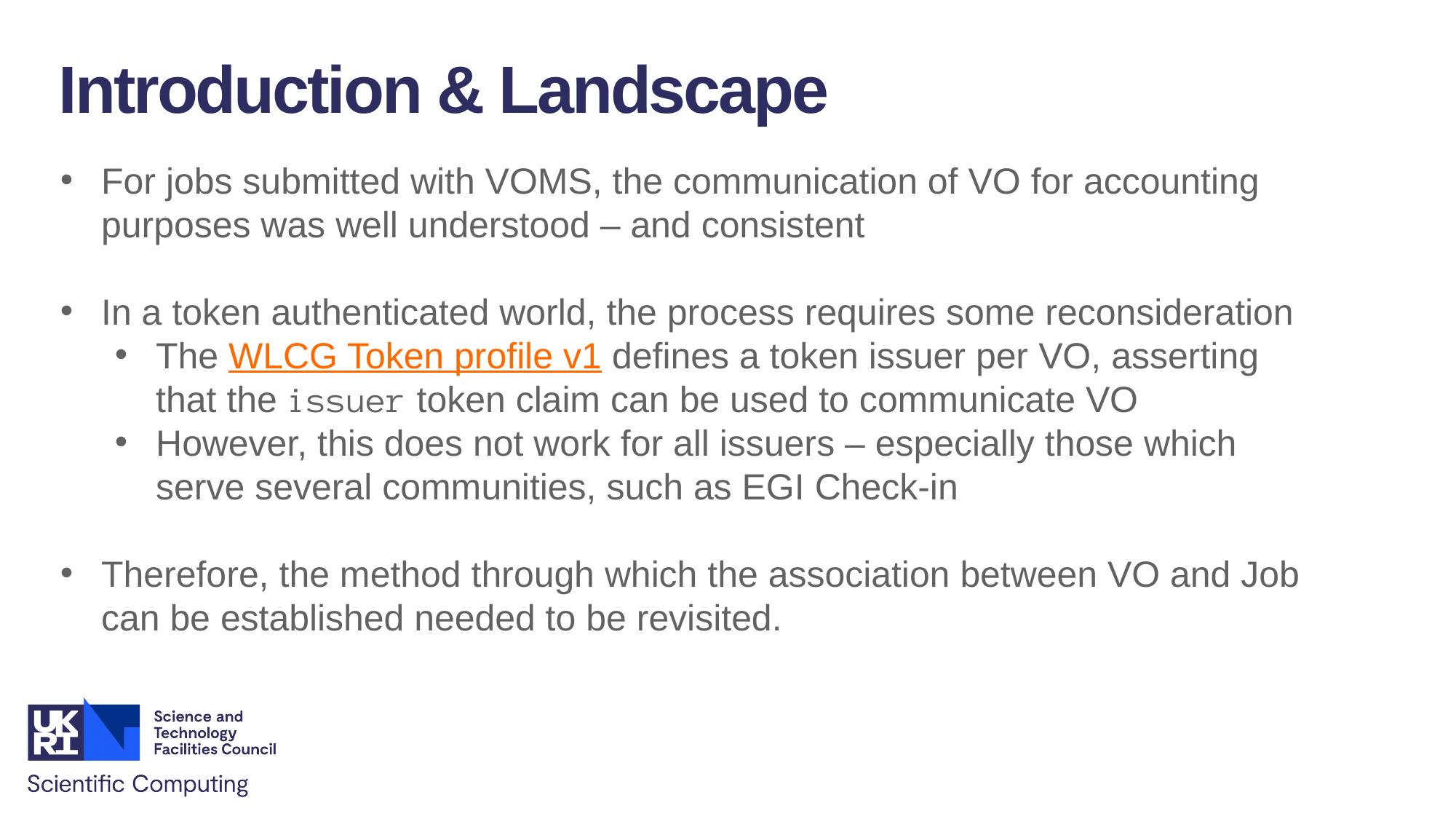

Introduction & Landscape
For jobs submitted with VOMS, the communication of VO for accounting purposes was well understood – and consistent

In a token authenticated world, the process requires some reconsideration
The WLCG Token profile v1 defines a token issuer per VO, asserting that the issuer token claim can be used to communicate VO
However, this does not work for all issuers – especially those which serve several communities, such as EGI Check-in

Therefore, the method through which the association between VO and Job can be established needed to be revisited.